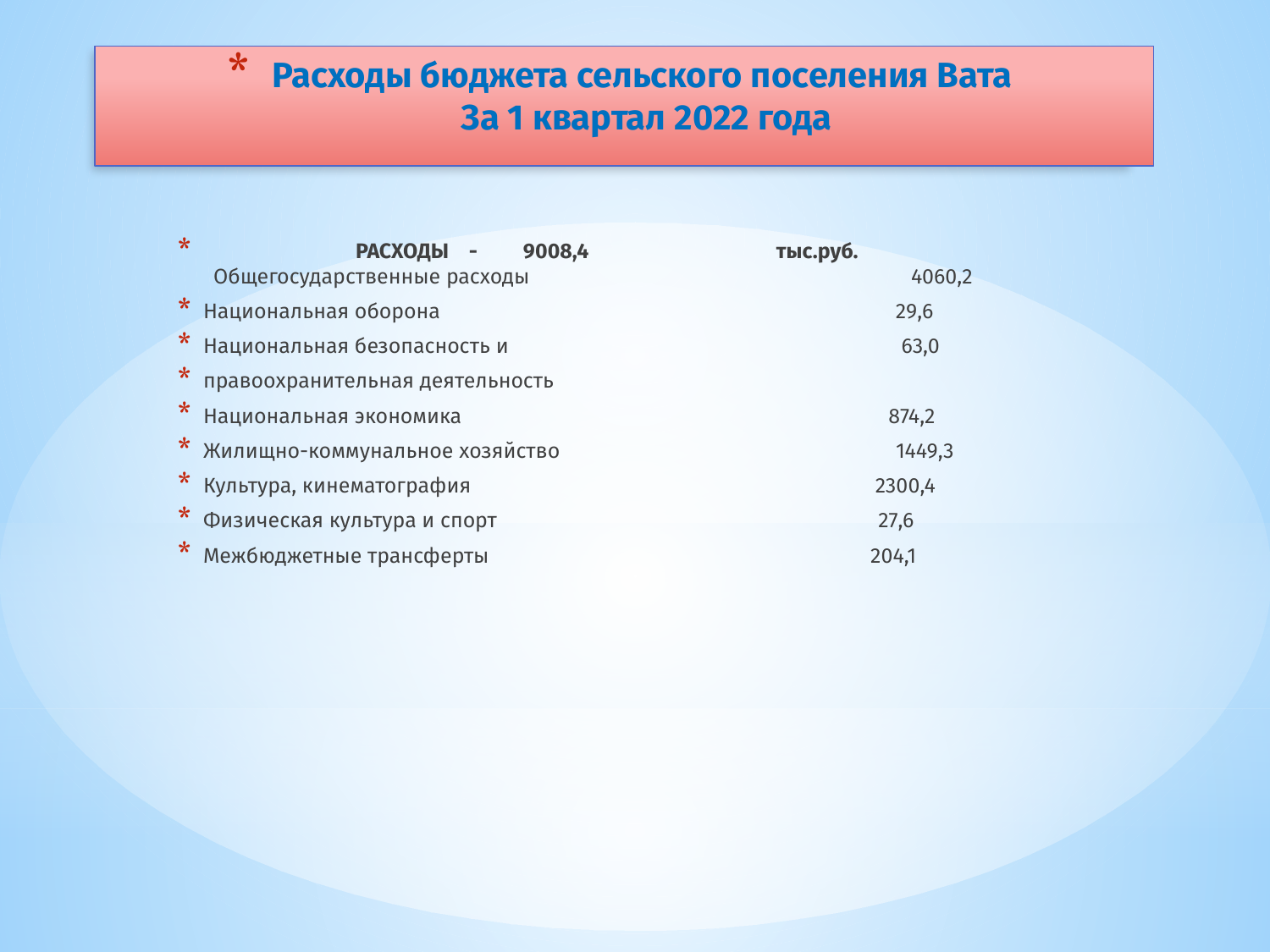

# Расходы бюджета сельского поселения Вата За 1 квартал 2022 года

                              РАСХОДЫ    -         9008,4                                     тыс.руб.                                     Общегосударственные расходы                                                                   4060,2
Национальная оборона                                                                                29,6
Национальная безопасность и                                                                     63,0
правоохранительная деятельность
Национальная экономика                                                                           874,2
Жилищно-коммунальное хозяйство                                                           1449,3
Культура, кинематография                                                                       2300,4
Физическая культура и спорт                                                                   27,6
Межбюджетные трансферты                                                                   204,1